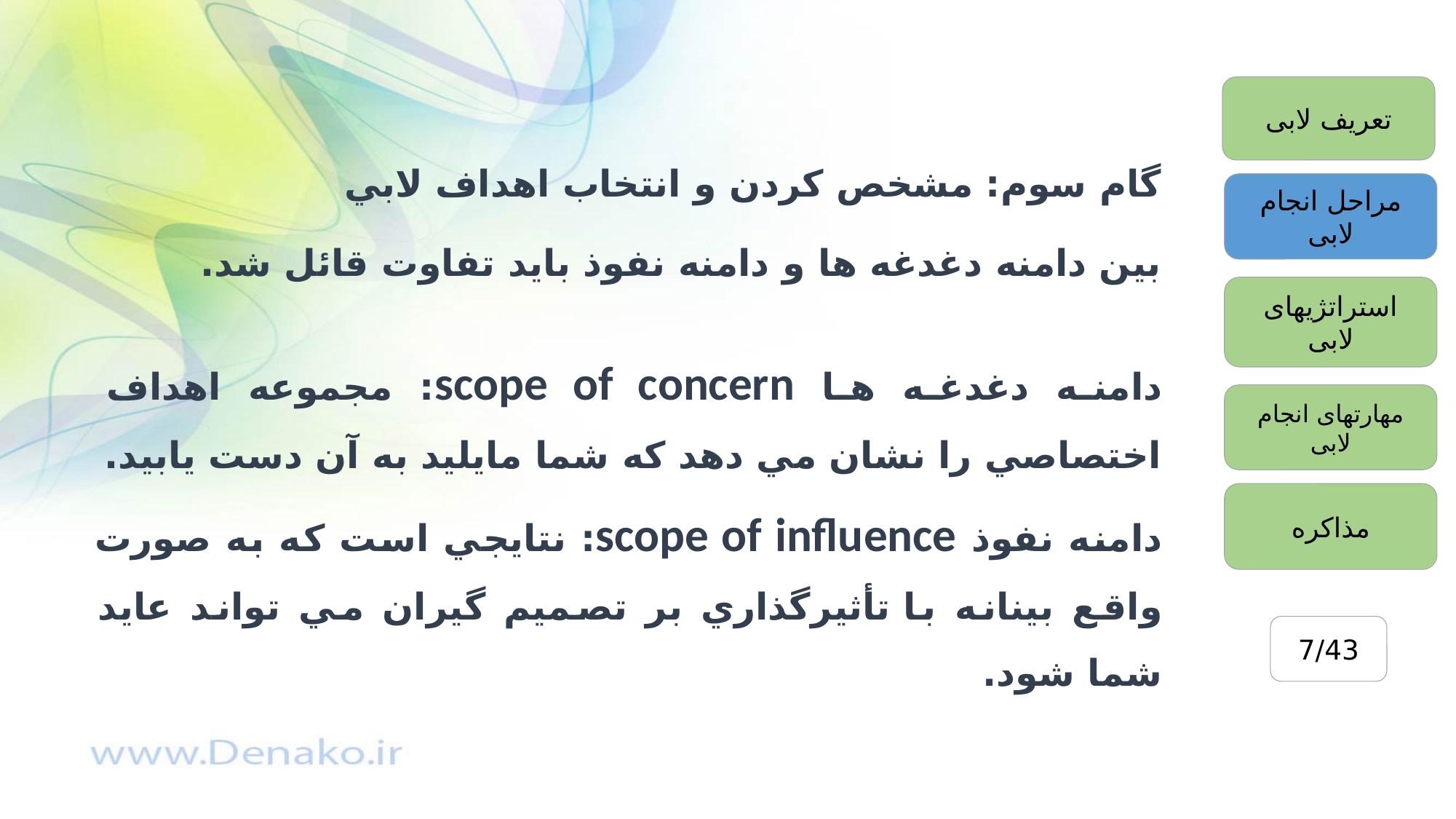

#
تعریف لابی

گام سوم: مشخص کردن و انتخاب اهداف لابي

بين دامنه دغدغه ها و دامنه نفوذ بايد تفاوت قائل شد.

دامنه دغدغه ها scope of concern: مجموعه اهداف اختصاصي را نشان مي دهد که شما مايليد به آن دست يابيد.
دامنه نفوذ scope of influence: نتايجي است که به صورت واقع بينانه با تأثيرگذاري بر تصميم گيران مي تواند عايد شما شود.
مراحل انجام لابی
استراتژیهای لابی
مهارتهای انجام لابی
مذاکره
7/43